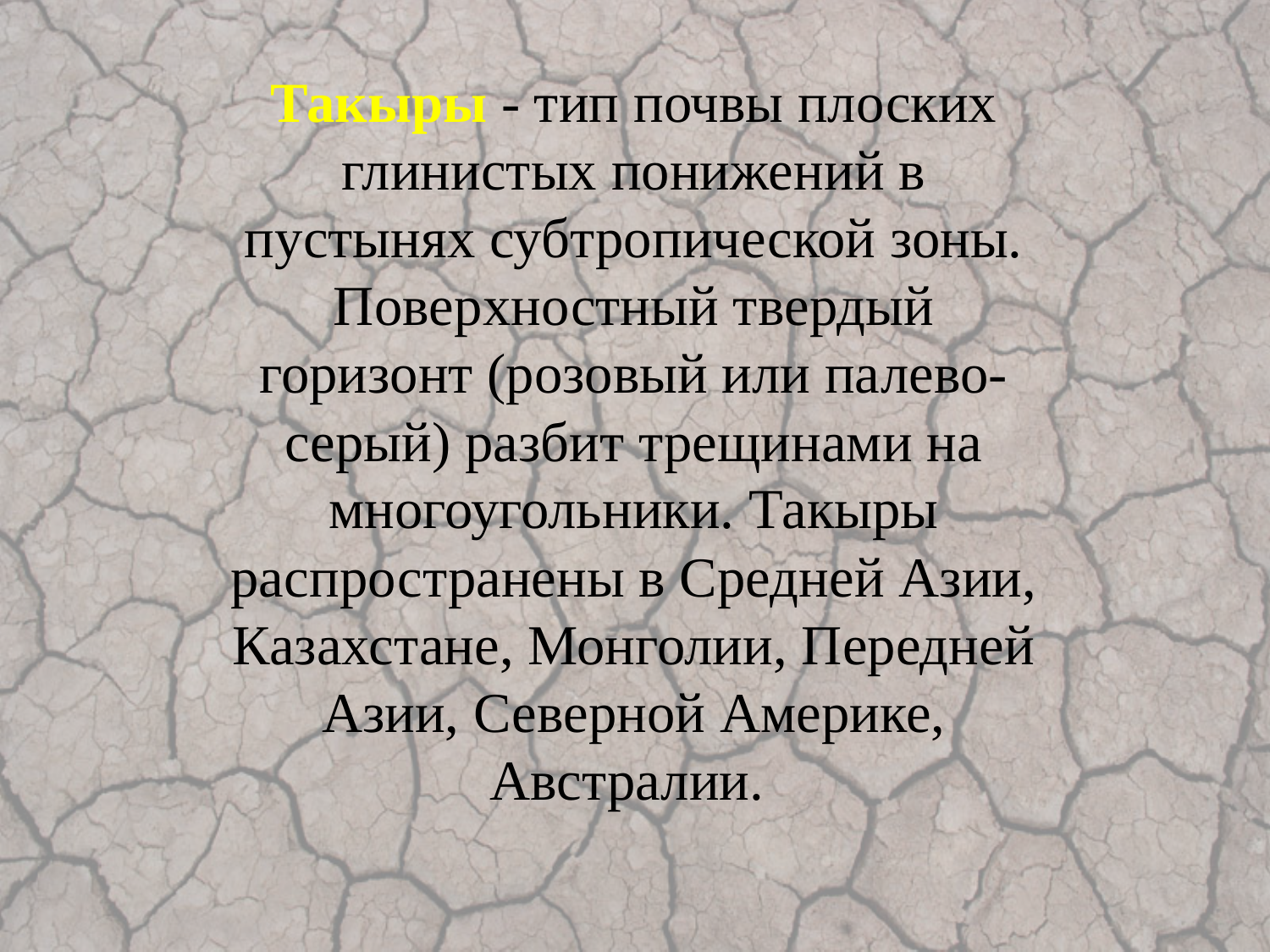

Такыры - тип почвы плоских глинистых понижений в пустынях субтропической зоны. Поверхностный твердый горизонт (розовый или палево-серый) разбит трещинами на многоугольники. Такыры распространены в Средней Азии, Казахстане, Монголии, Передней Азии, Северной Америке, Австралии.